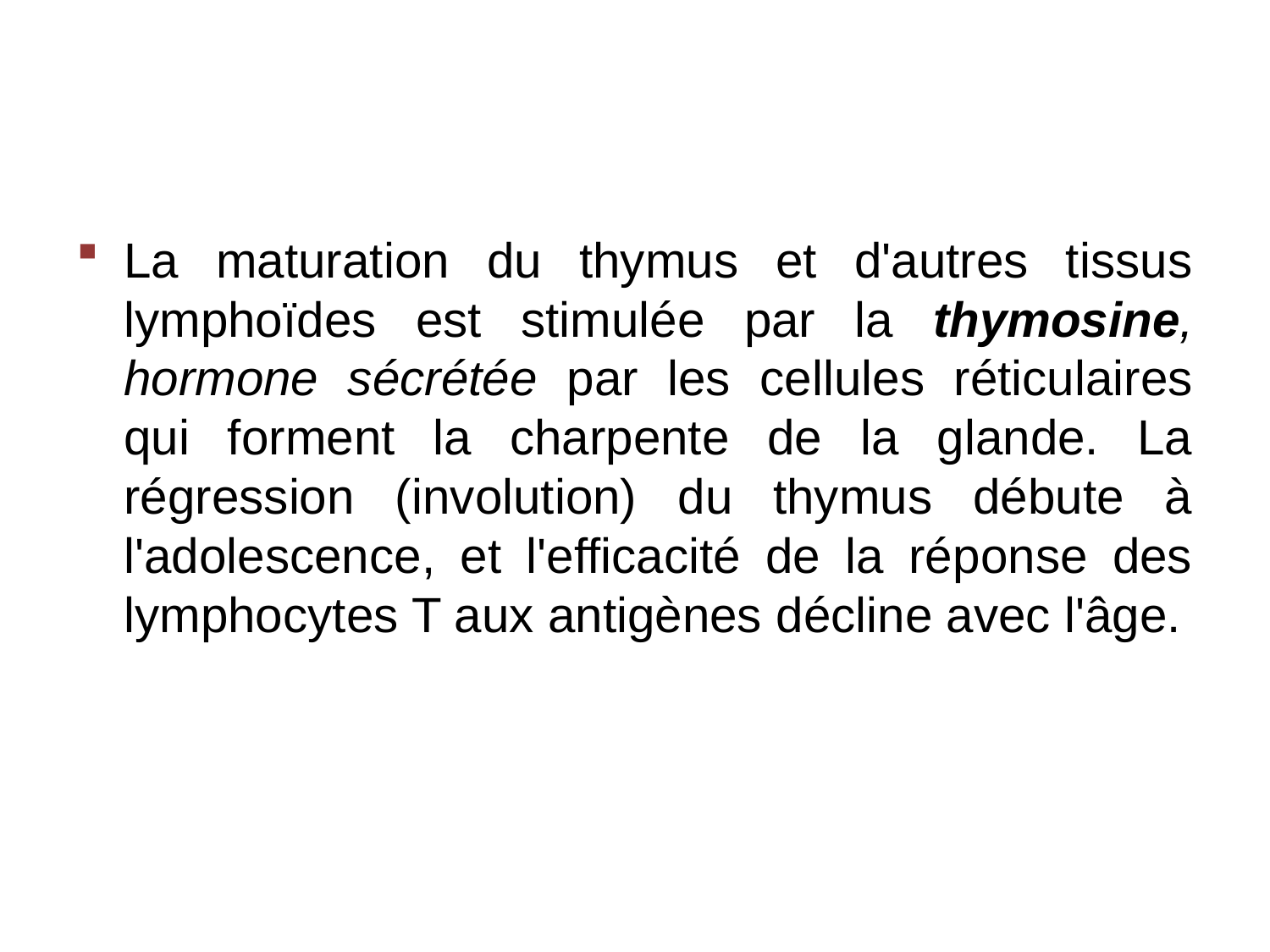

La maturation du thymus et d'autres tissus lymphoïdes est stimulée par la thymosine, hormone sécrétée par les cellules réticulaires qui forment la charpente de la glande. La régression (involution) du thymus débute à l'adolescence, et l'efficacité de la réponse des lymphocytes T aux antigènes décline avec l'âge.